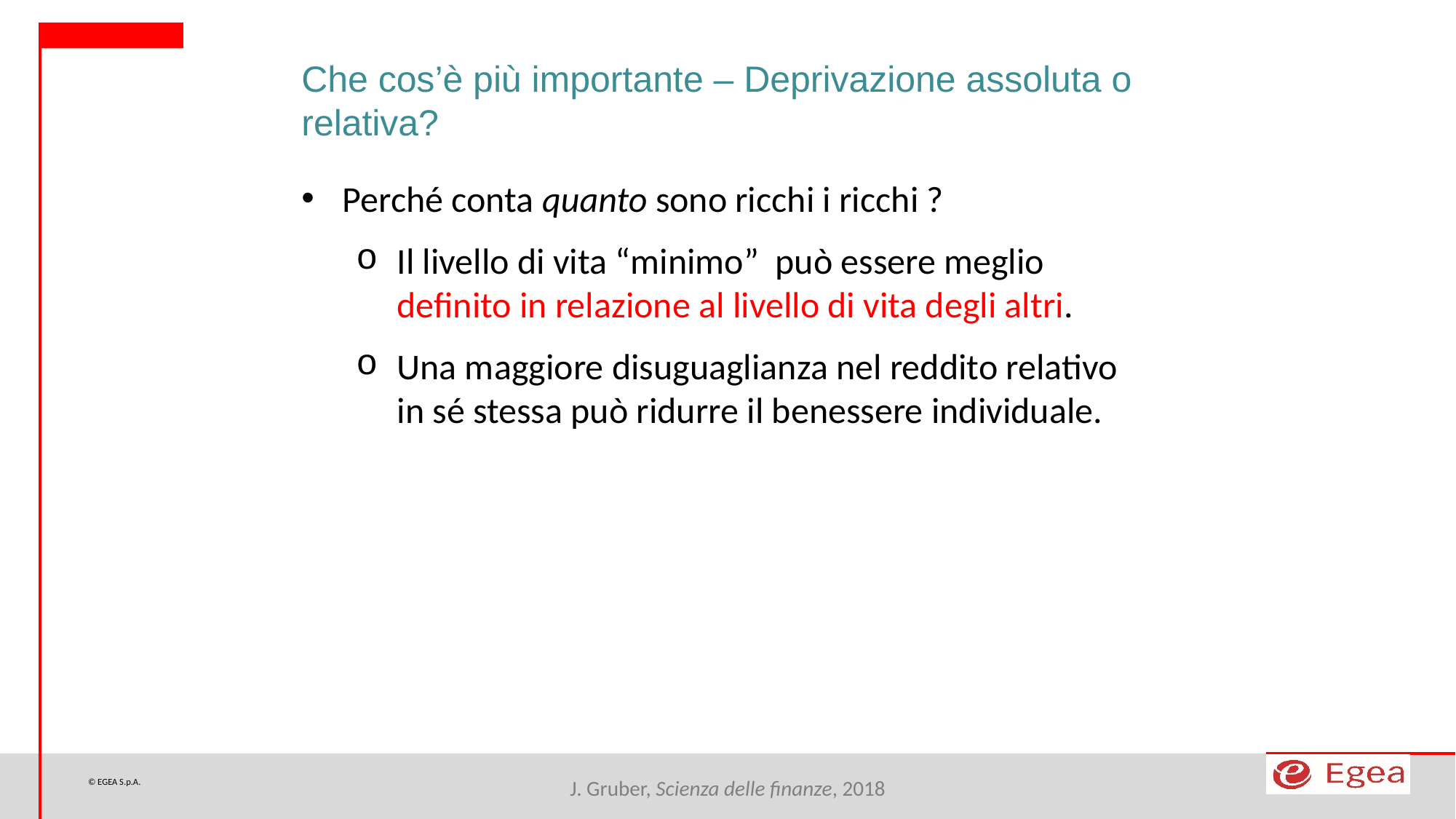

Che cos’è più importante – Deprivazione assoluta o relativa?
Perché conta quanto sono ricchi i ricchi ?
Il livello di vita “minimo”  può essere meglio definito in relazione al livello di vita degli altri.
Una maggiore disuguaglianza nel reddito relativo in sé stessa può ridurre il benessere individuale.